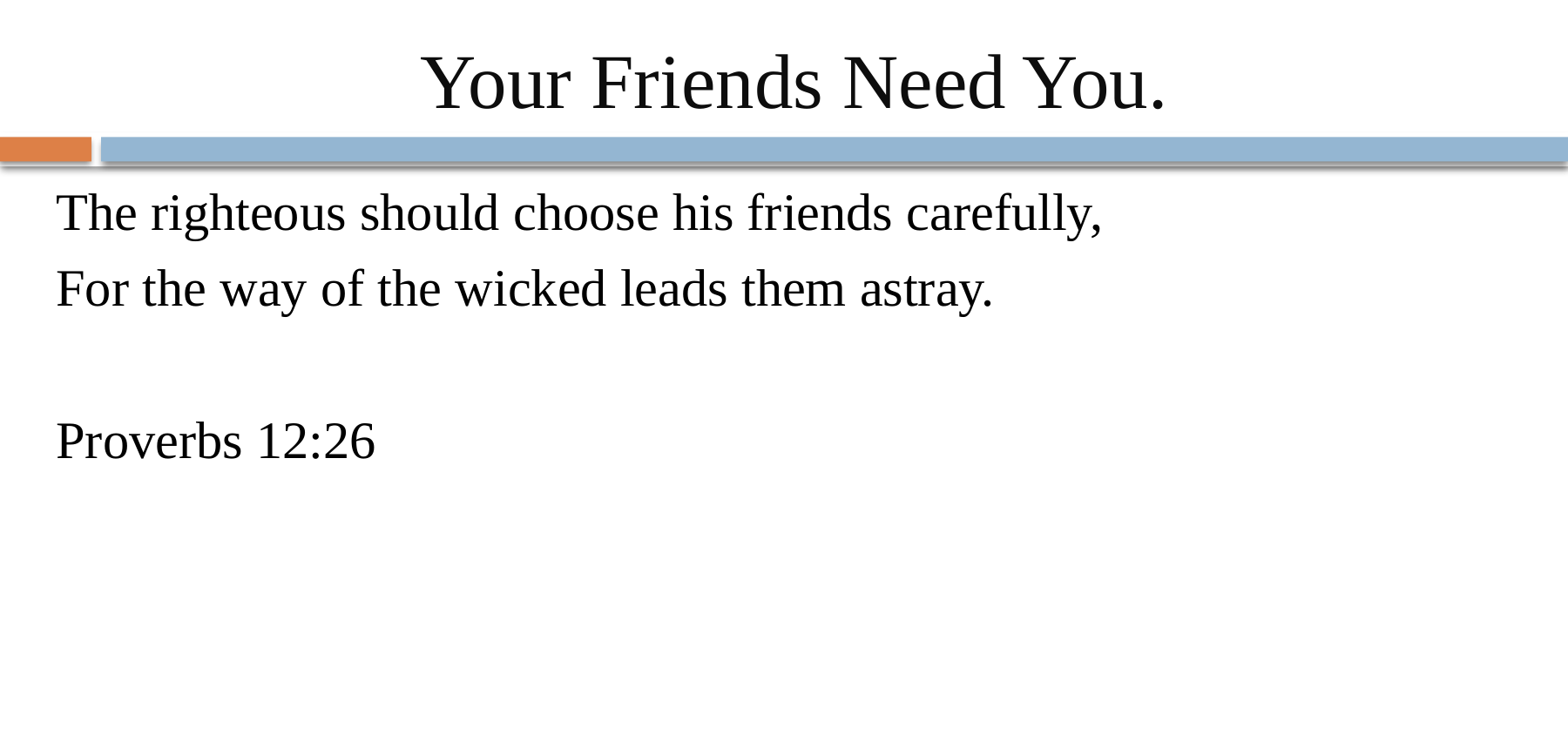

# Your Friends Need You.
The righteous should choose his friends carefully,
For the way of the wicked leads them astray.

Proverbs 12:26